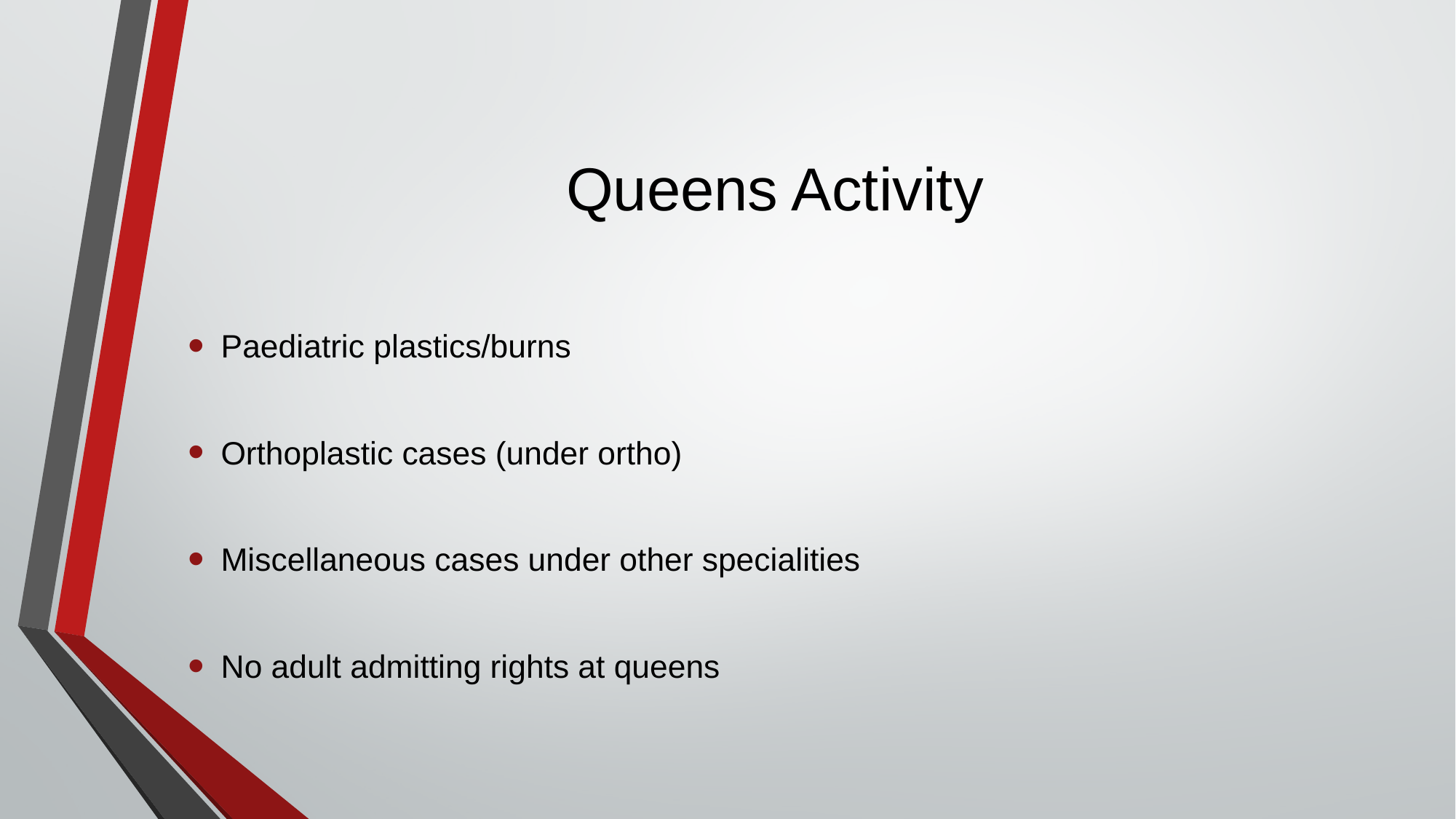

# Queens Activity
Paediatric plastics/burns

Orthoplastic cases (under ortho)

Miscellaneous cases under other specialities

No adult admitting rights at queens